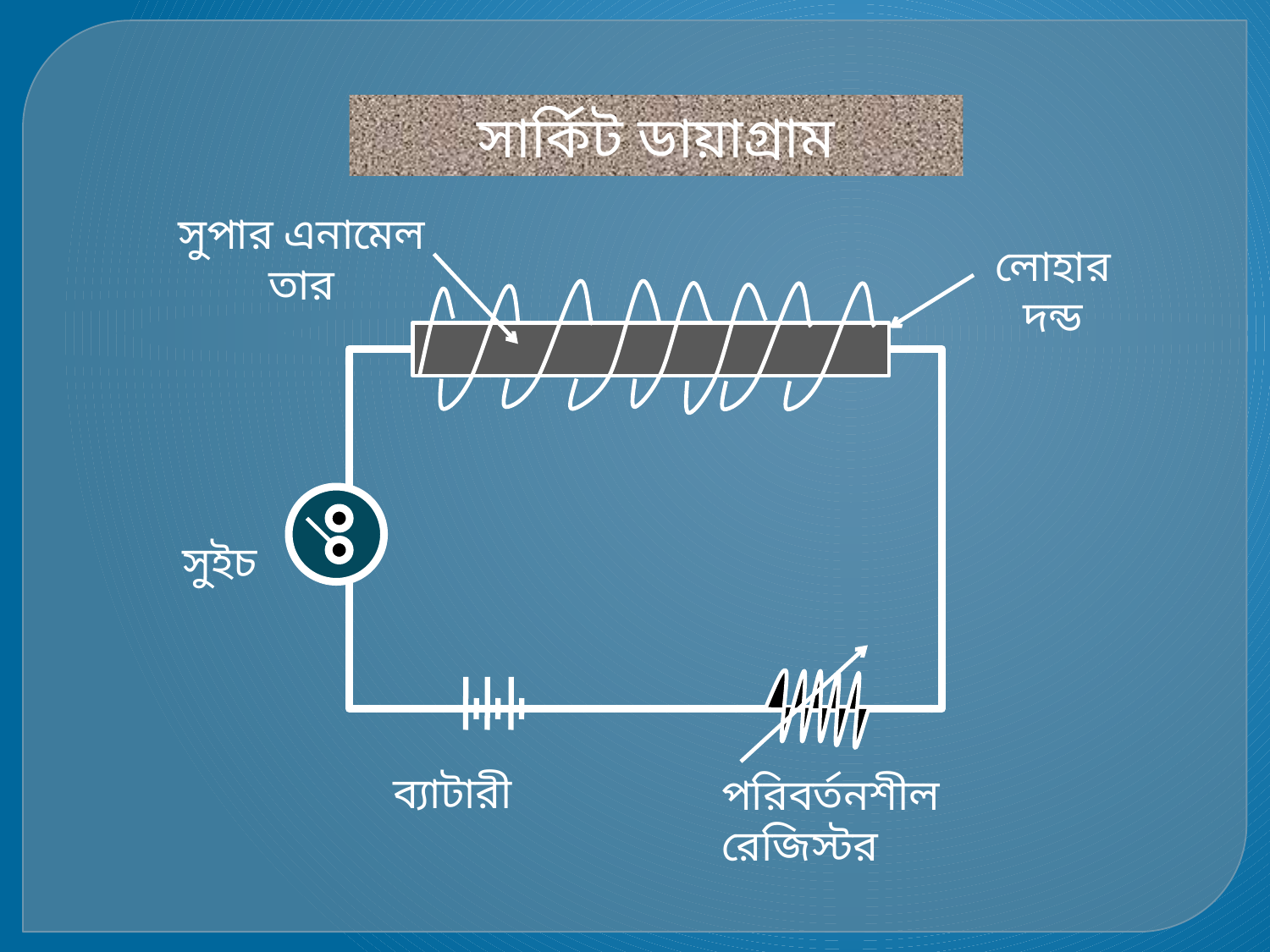

সার্কিট ডায়াগ্রাম
সুপার এনামেল তার
লোহার দন্ড

সুইচ

ব্যাটারী
পরিবর্তনশীল রেজিস্টর